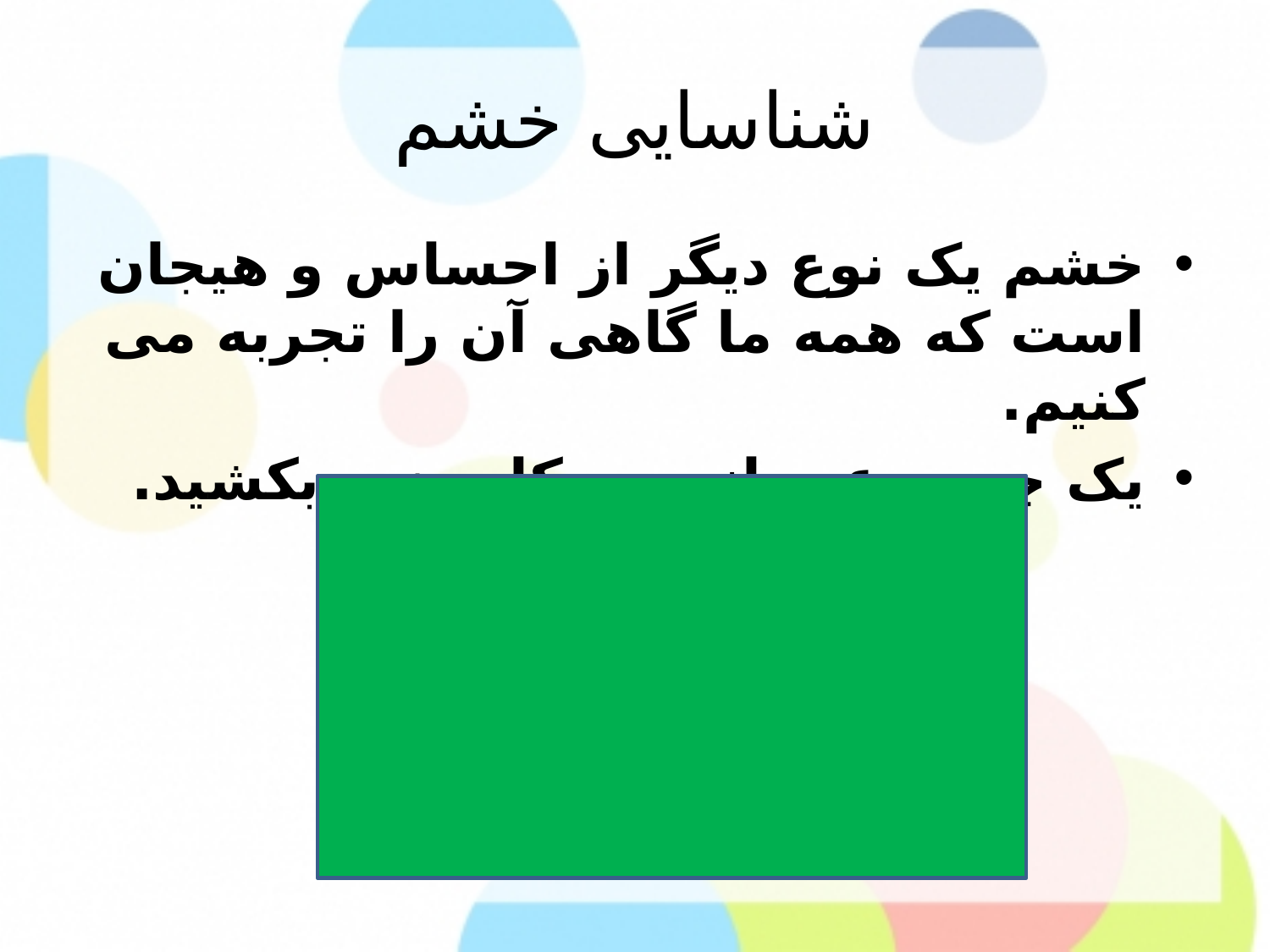

# شناسایی خشم
خشم یک نوع دیگر از احساس و هیجان است که همه ما گاهی آن را تجربه می کنیم.
یک چهره عصبانی در کادر زیر بکشید.